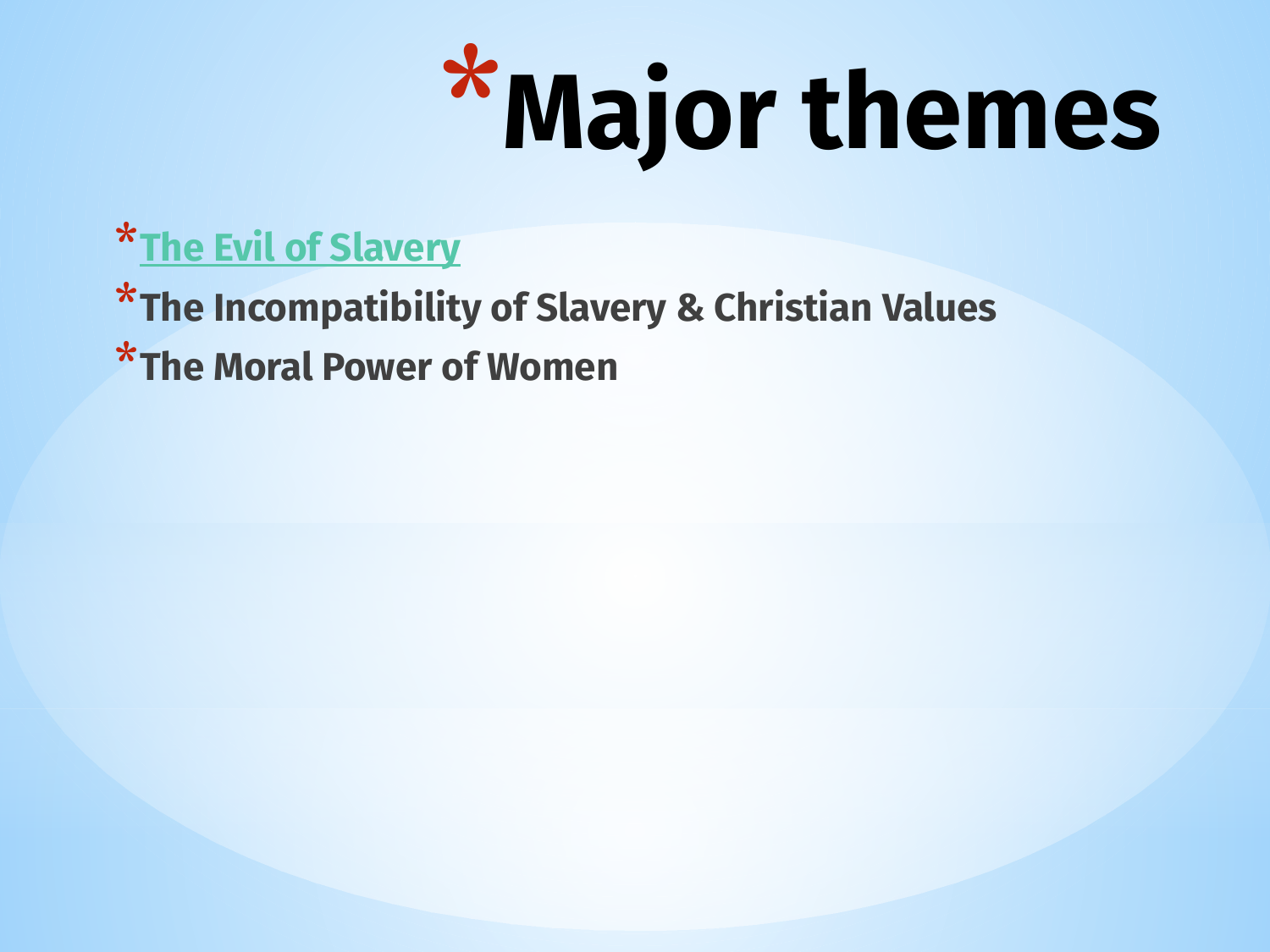

# Major themes
The Evil of Slavery
The Incompatibility of Slavery & Christian Values
The Moral Power of Women